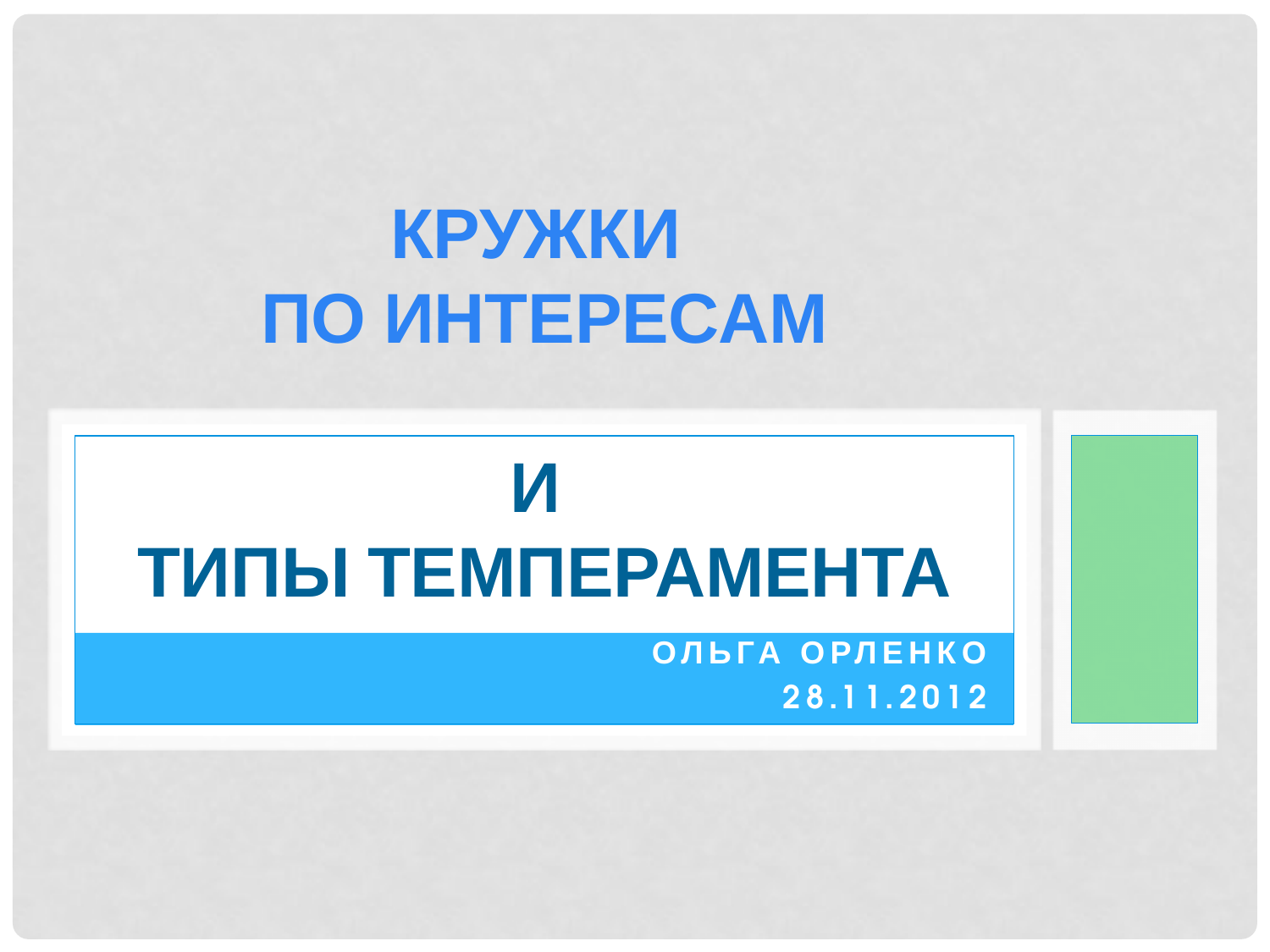

# Кружки по интересам и типы темперамента
Ольга Орленко
28.11.2012